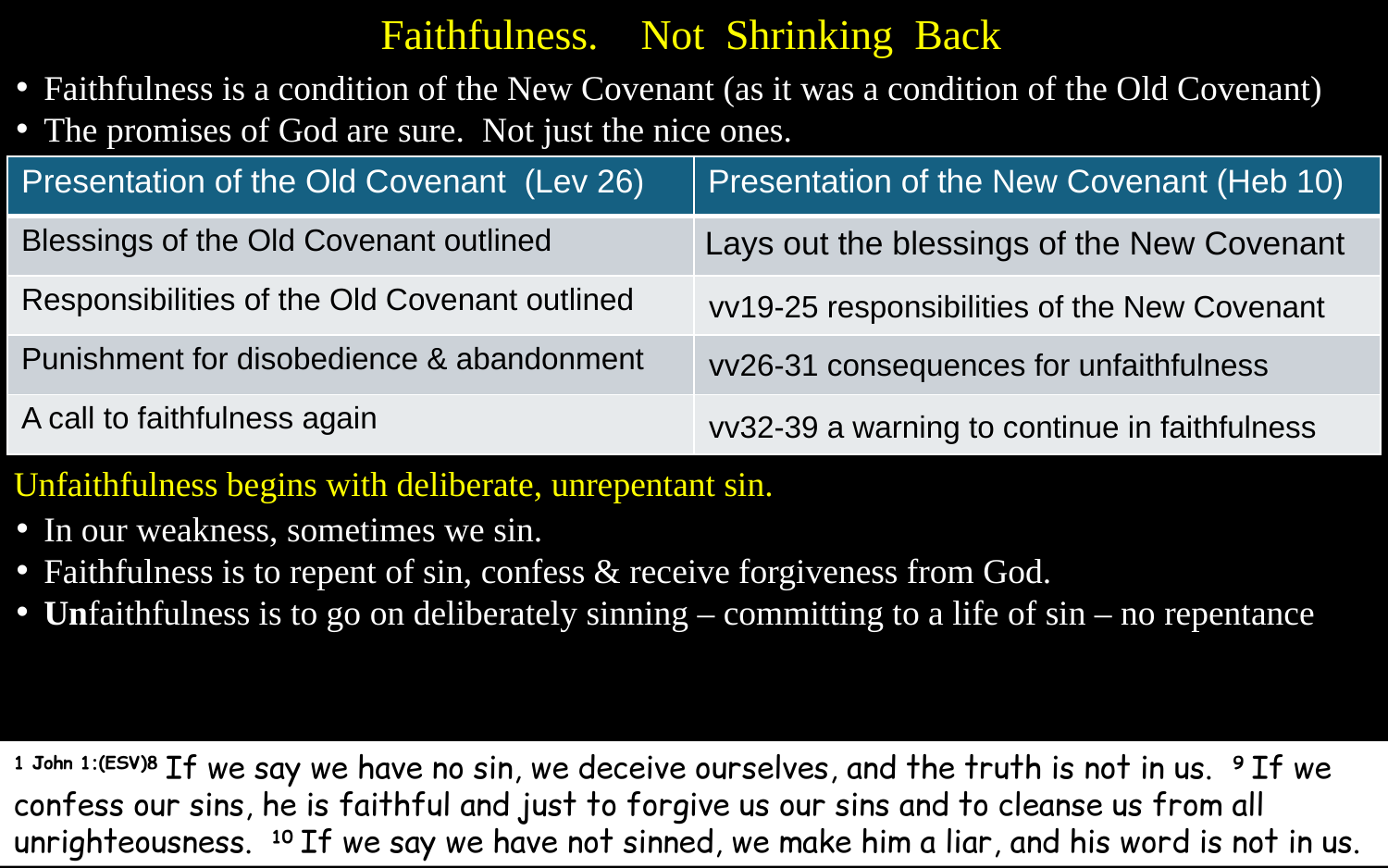

Faithfulness.    Not  Shrinking  Back
Faithfulness is a condition of the New Covenant (as it was a condition of the Old Covenant)
The promises of God are sure.  Not just the nice ones.
| Presentation of the Old Covenant (Lev 26) | Presentation of the New Covenant (Heb 10) |
| --- | --- |
| Blessings of the Old Covenant outlined |  |
| Responsibilities of the Old Covenant outlined |  |
| Punishment for disobedience & abandonment |  |
| A call to faithfulness again |  |
Lays out the blessings of the New Covenant
vv19-25 responsibilities of the New Covenant
vv26-31 consequences for unfaithfulness
vv32-39 a warning to continue in faithfulness
Unfaithfulness begins with deliberate, unrepentant sin.
In our weakness, sometimes we sin.
Faithfulness is to repent of sin, confess & receive forgiveness from God.
Unfaithfulness is to go on deliberately sinning – committing to a life of sin – no repentance
1 John 1:(ESV)8 If we say we have no sin, we deceive ourselves, and the truth is not in us.  9 If we confess our sins, he is faithful and just to forgive us our sins and to cleanse us from all unrighteousness.  10 If we say we have not sinned, we make him a liar, and his word is not in us.